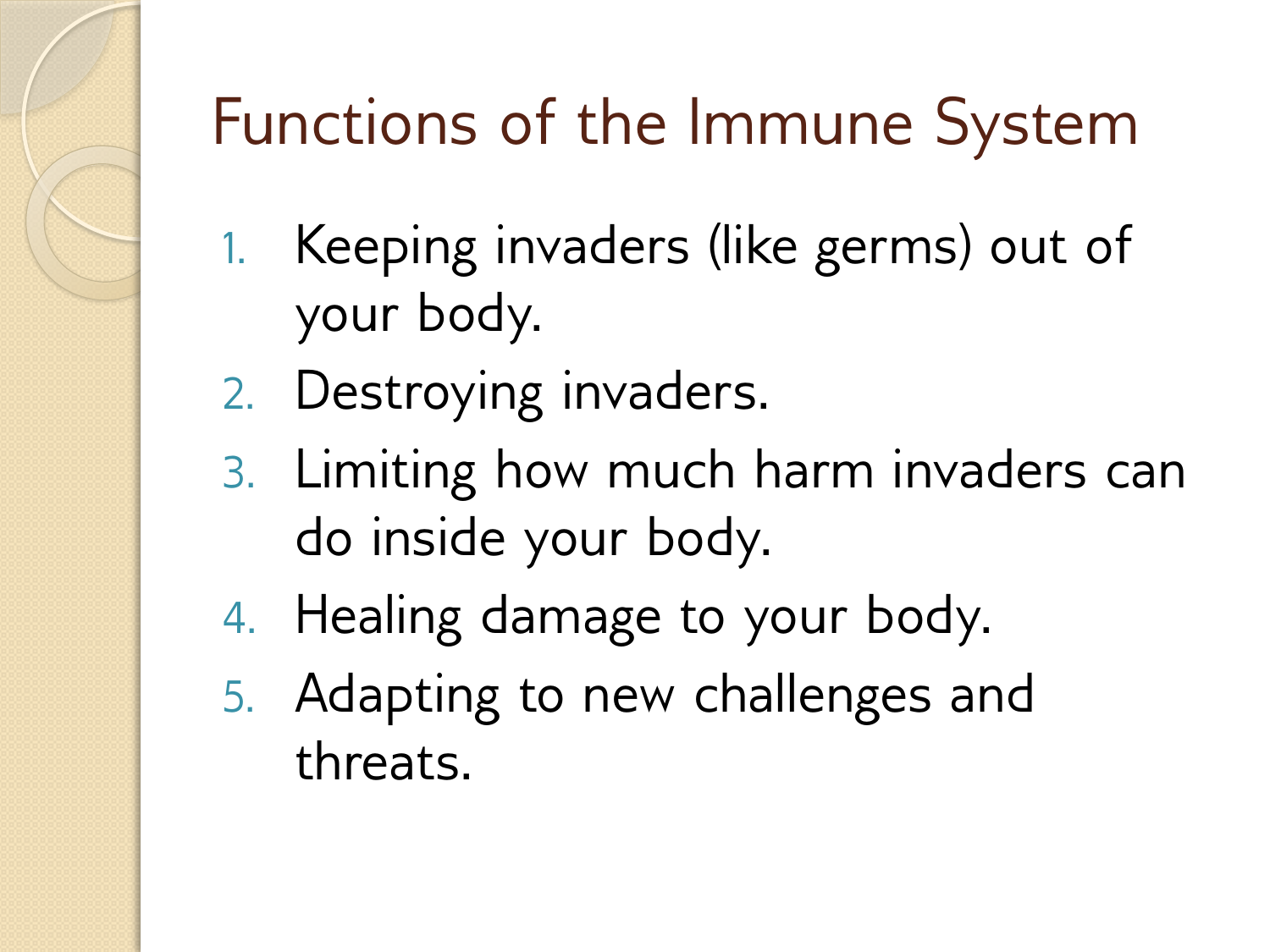

# Functions of the Immune System
Keeping invaders (like germs) out of your body.
Destroying invaders.
Limiting how much harm invaders can do inside your body.
Healing damage to your body.
Adapting to new challenges and threats.